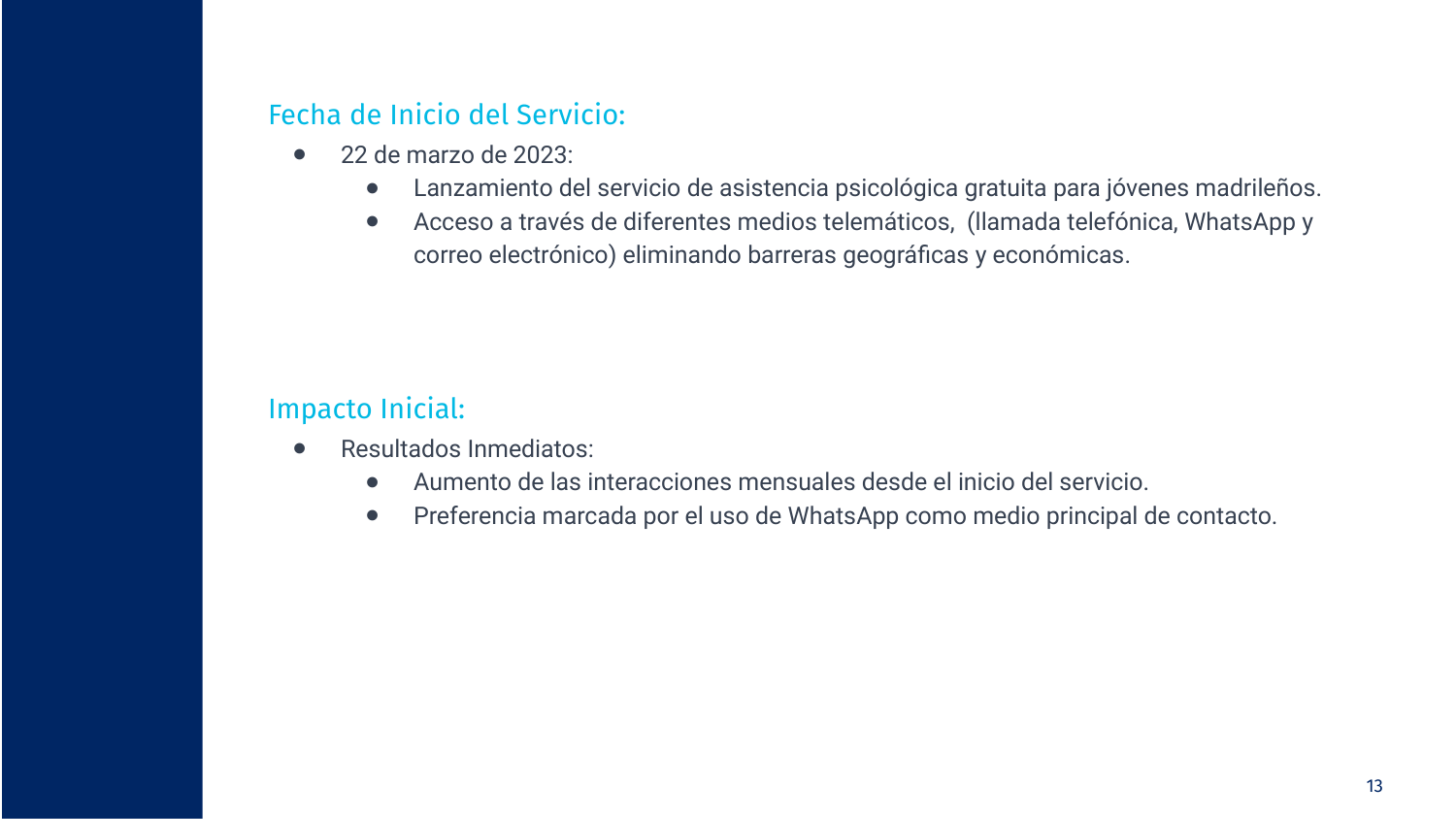

Fecha de Inicio del Servicio:
22 de marzo de 2023:
Lanzamiento del servicio de asistencia psicológica gratuita para jóvenes madrileños.
Acceso a través de diferentes medios telemáticos,  (llamada telefónica, WhatsApp y correo electrónico) eliminando barreras geográficas y económicas.

Impacto Inicial:
Resultados Inmediatos:
Aumento de las interacciones mensuales desde el inicio del servicio.
Preferencia marcada por el uso de WhatsApp como medio principal de contacto.

13